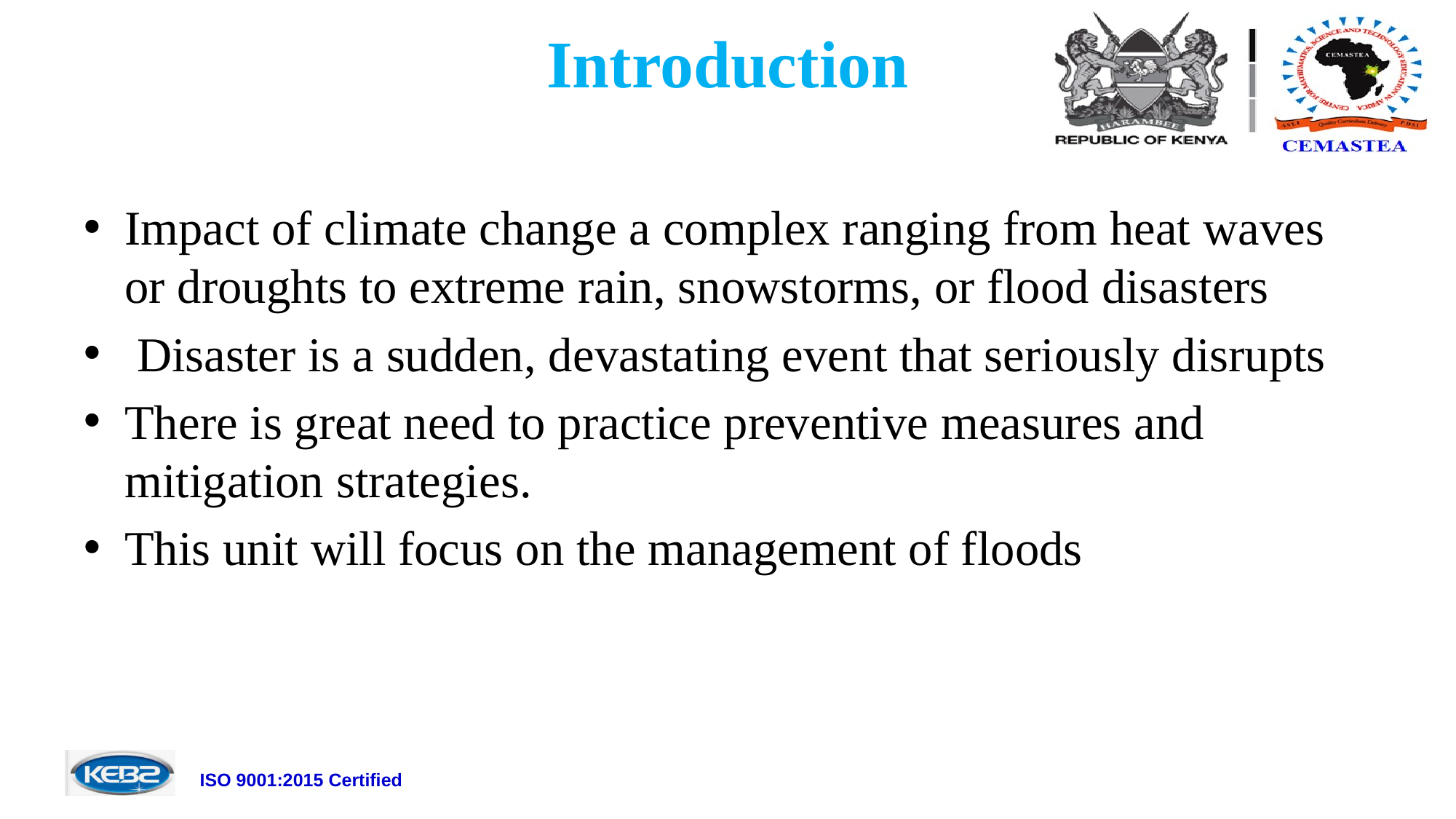

# Introduction
Impact of climate change a complex ranging from heat waves or droughts to extreme rain, snowstorms, or flood disasters
 Disaster is a sudden, devastating event that seriously disrupts
There is great need to practice preventive measures and mitigation strategies.
This unit will focus on the management of floods